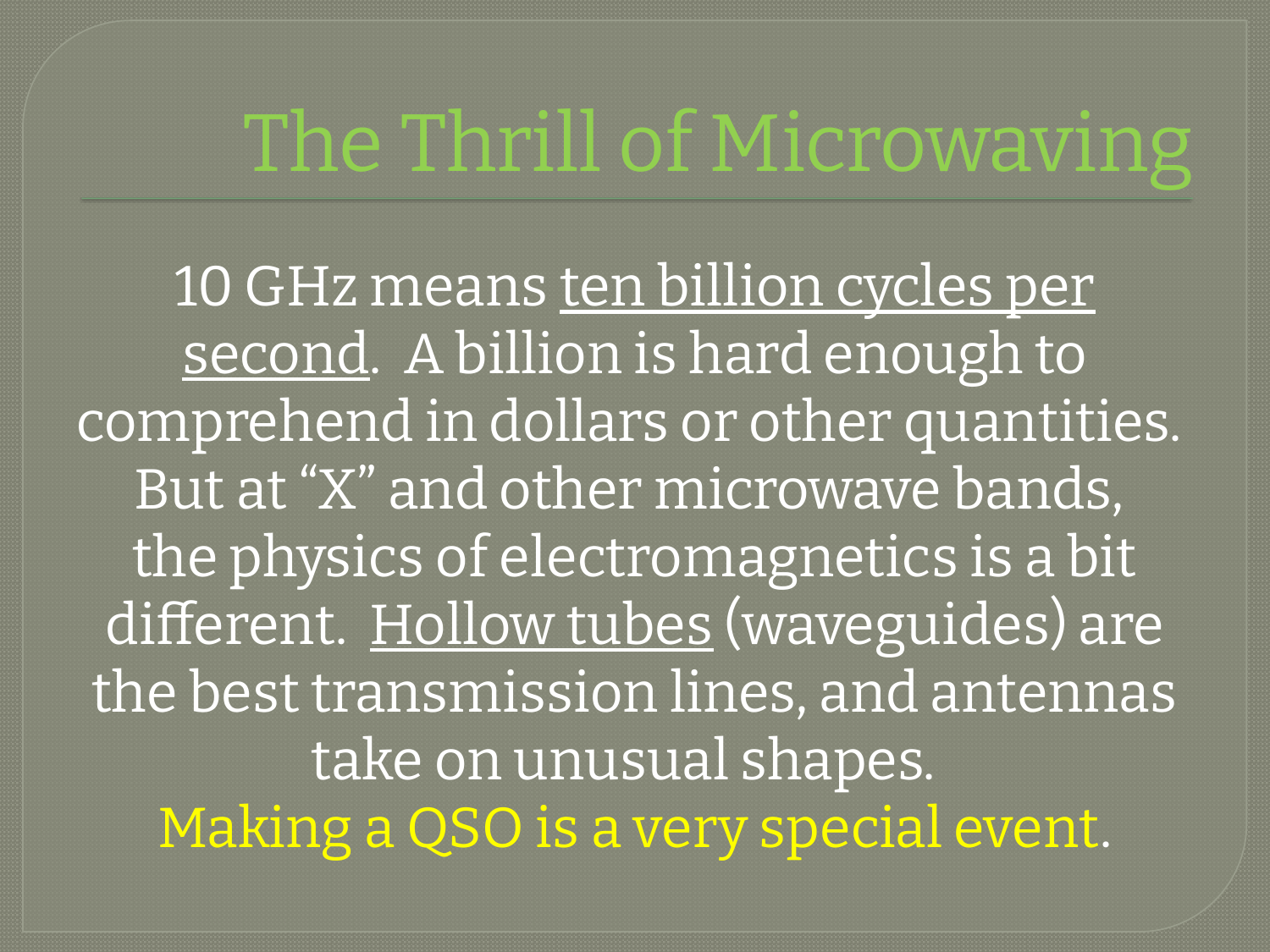

# The Thrill of Microwaving
10 GHz means ten billion cycles per second.  A billion is hard enough to comprehend in dollars or other quantities.  But at “X” and other microwave bands,
the physics of electromagnetics is a bit different.  Hollow tubes (waveguides) are the best transmission lines, and antennas take on unusual shapes.
Making a QSO is a very special event.